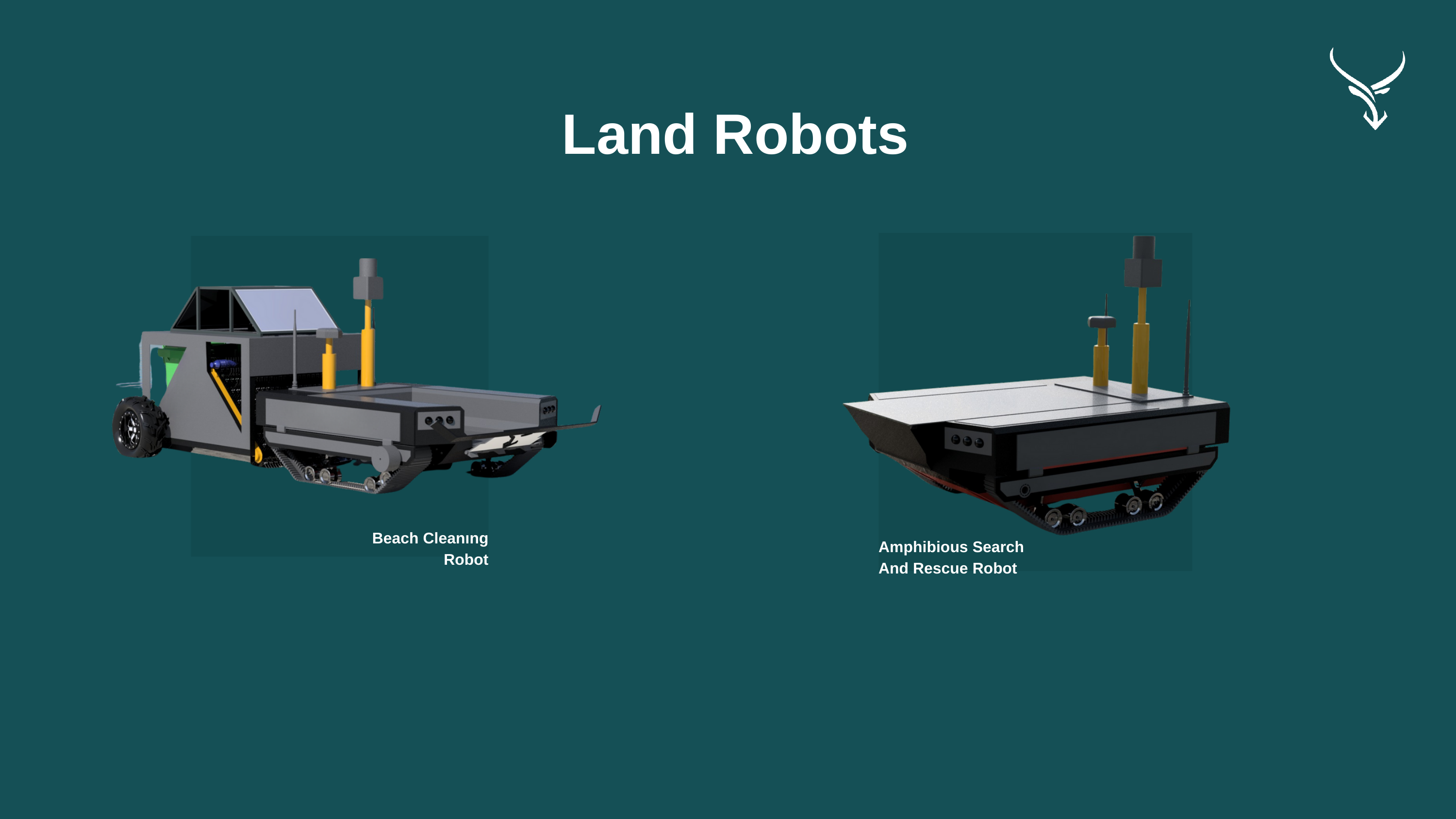

Land Robots

Beach Cleanıng Robot
Amphibious Search And Rescue Robot